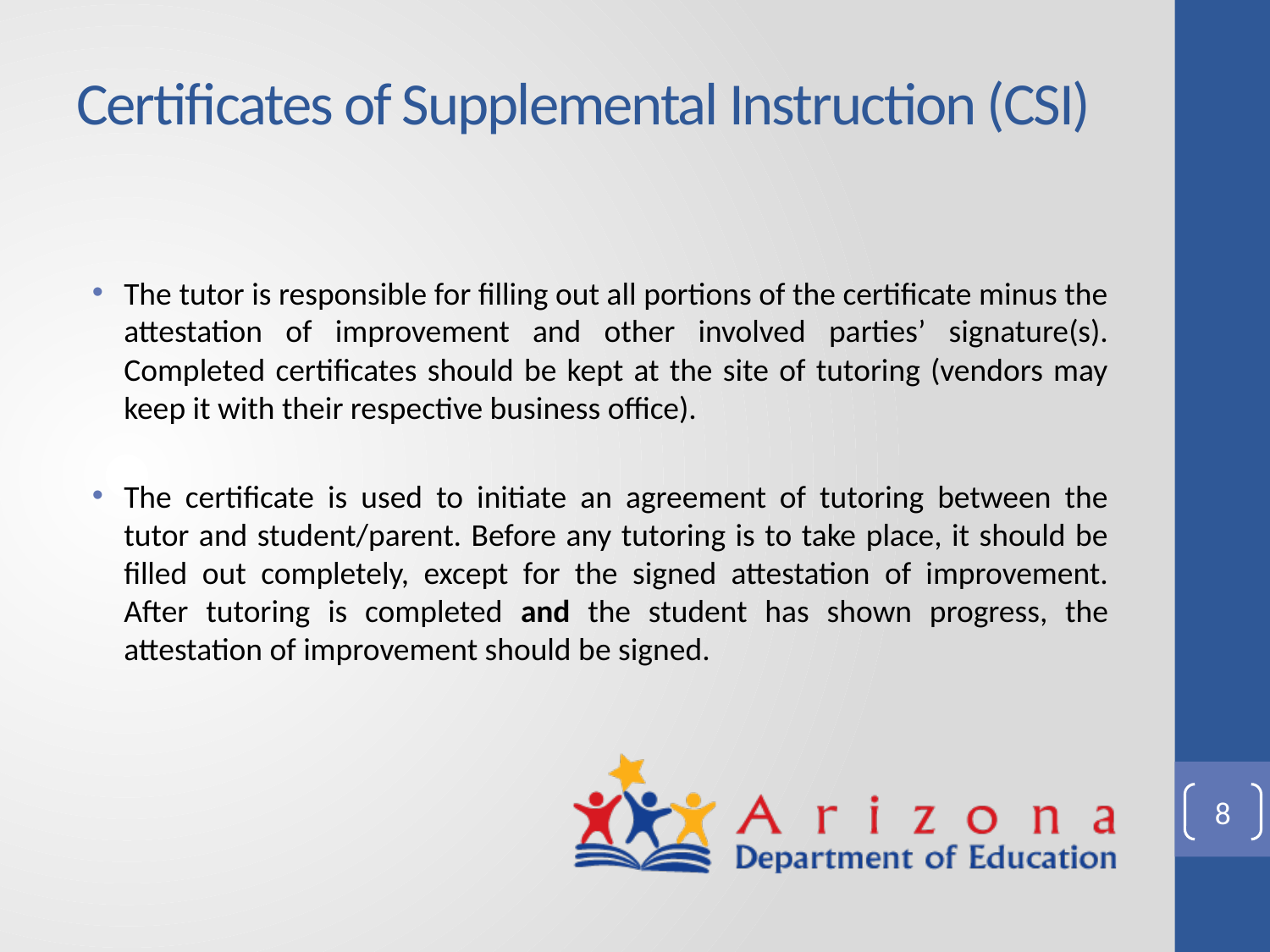

# Certificates of Supplemental Instruction (CSI)

The tutor is responsible for filling out all portions of the certificate minus the attestation of improvement and other involved parties’ signature(s). Completed certificates should be kept at the site of tutoring (vendors may keep it with their respective business office).

The certificate is used to initiate an agreement of tutoring between the tutor and student/parent. Before any tutoring is to take place, it should be filled out completely, except for the signed attestation of improvement. After tutoring is completed and the student has shown progress, the attestation of improvement should be signed.
8